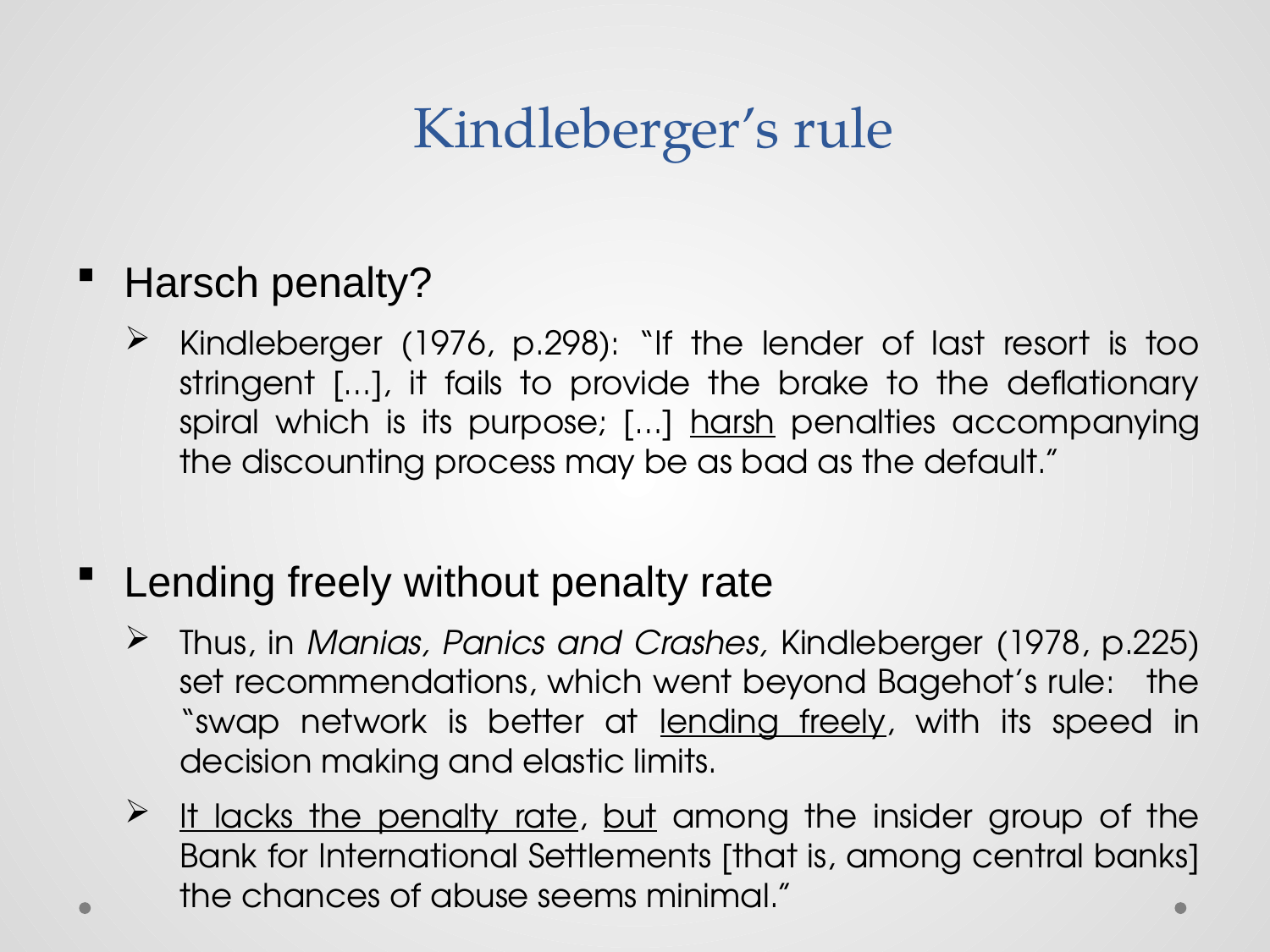

# Kindleberger’s rule
Harsch penalty?
Kindleberger (1976, p.298): “If the lender of last resort is too stringent […], it fails to provide the brake to the deflationary spiral which is its purpose; […] harsh penalties accompanying the discounting process may be as bad as the default.”

Lending freely without penalty rate
Thus, in Manias, Panics and Crashes, Kindleberger (1978, p.225) set recommendations, which went beyond Bagehot’s rule:   the “swap network is better at lending freely, with its speed in decision making and elastic limits.
It lacks the penalty rate, but among the insider group of the Bank for International Settlements [that is, among central banks] the chances of abuse seems minimal.”